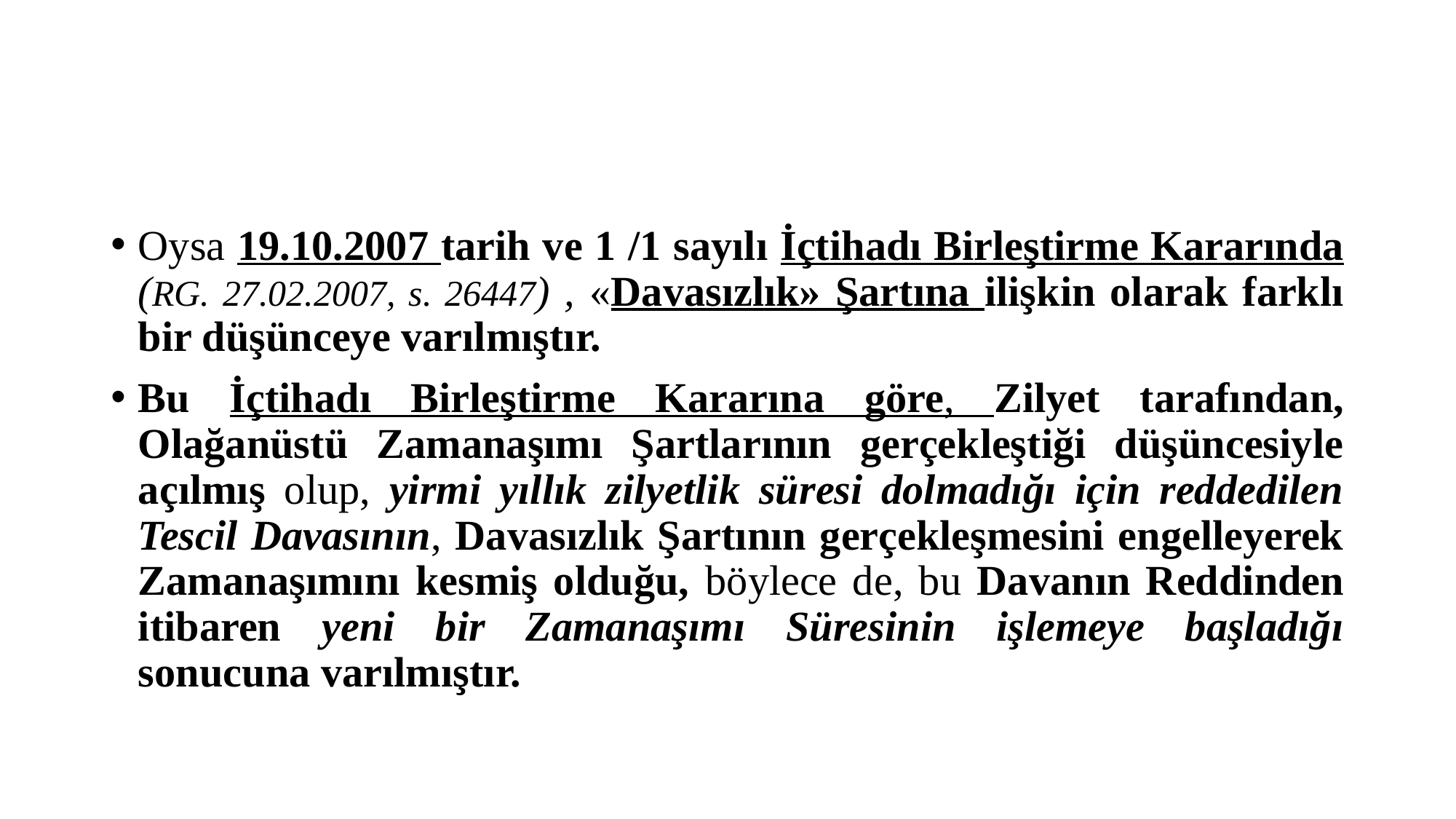

#
Oysa 19.10.2007 tarih ve 1 /1 sayılı İçtihadı Birleştirme Kararında (RG. 27.02.2007, s. 26447) , «Davasızlık» Şartına ilişkin olarak farklı bir düşünceye varılmıştır.
Bu İçtihadı Birleştirme Kararına göre, Zilyet tarafından, Olağanüstü Zamanaşımı Şartlarının gerçekleştiği düşüncesiyle açılmış olup, yirmi yıllık zilyetlik süresi dolmadığı için reddedilen Tescil Davasının, Davasızlık Şartının gerçekleşmesini engelleyerek Zamanaşımını kesmiş olduğu, böylece de, bu Davanın Reddinden itibaren yeni bir Zamanaşımı Süresinin işlemeye başladığı sonucuna varılmıştır.